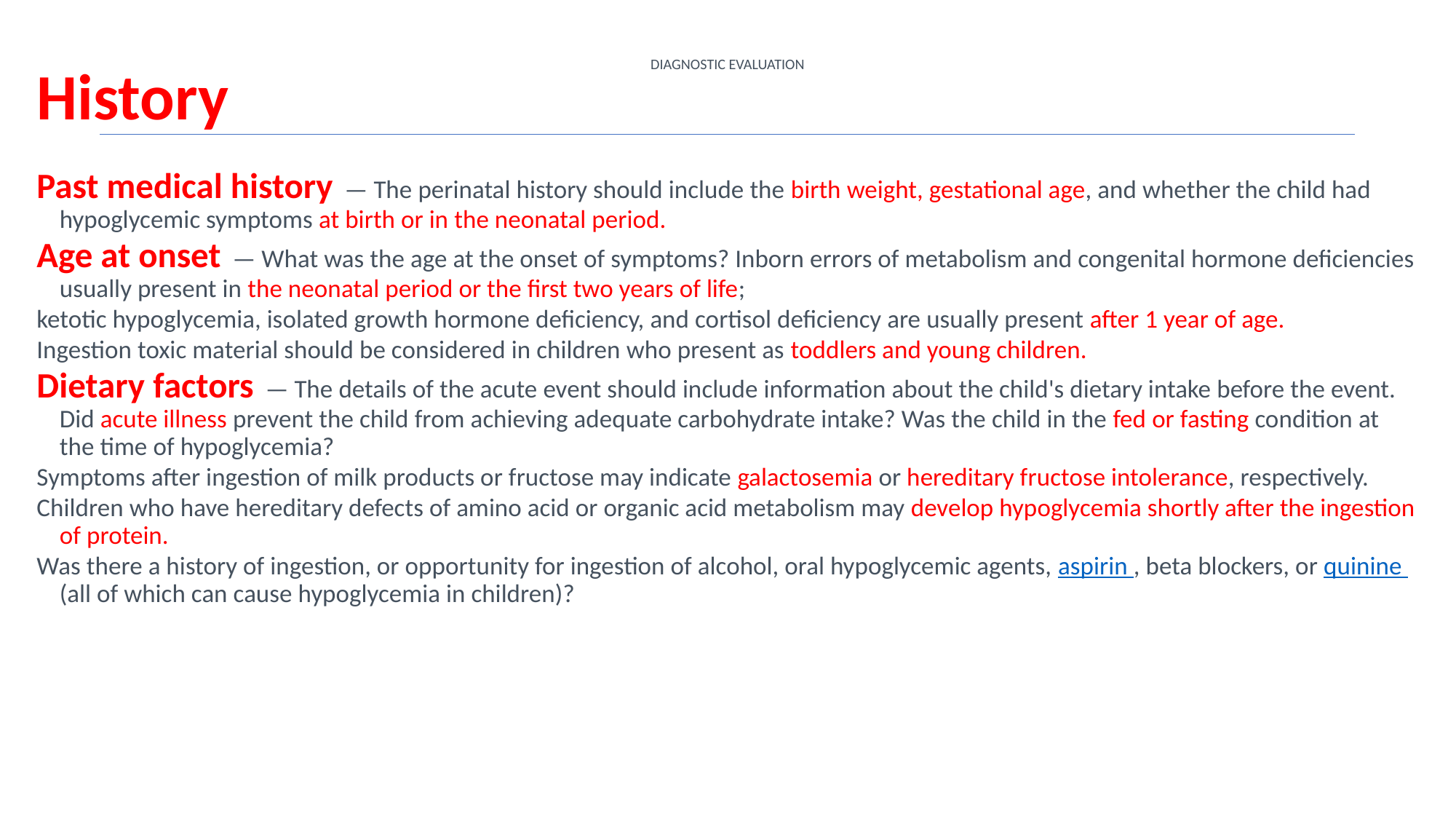

# DIAGNOSTIC EVALUATION
History

Past medical history  — The perinatal history should include the birth weight, gestational age, and whether the child had hypoglycemic symptoms at birth or in the neonatal period.
Age at onset  — What was the age at the onset of symptoms? Inborn errors of metabolism and congenital hormone deficiencies usually present in the neonatal period or the first two years of life;
ketotic hypoglycemia, isolated growth hormone deficiency, and cortisol deficiency are usually present after 1 year of age.
Ingestion toxic material should be considered in children who present as toddlers and young children.
Dietary factors  — The details of the acute event should include information about the child's dietary intake before the event. Did acute illness prevent the child from achieving adequate carbohydrate intake? Was the child in the fed or fasting condition at the time of hypoglycemia?
Symptoms after ingestion of milk products or fructose may indicate galactosemia or hereditary fructose intolerance, respectively.
Children who have hereditary defects of amino acid or organic acid metabolism may develop hypoglycemia shortly after the ingestion of protein.
Was there a history of ingestion, or opportunity for ingestion of alcohol, oral hypoglycemic agents, aspirin , beta blockers, or quinine (all of which can cause hypoglycemia in children)?